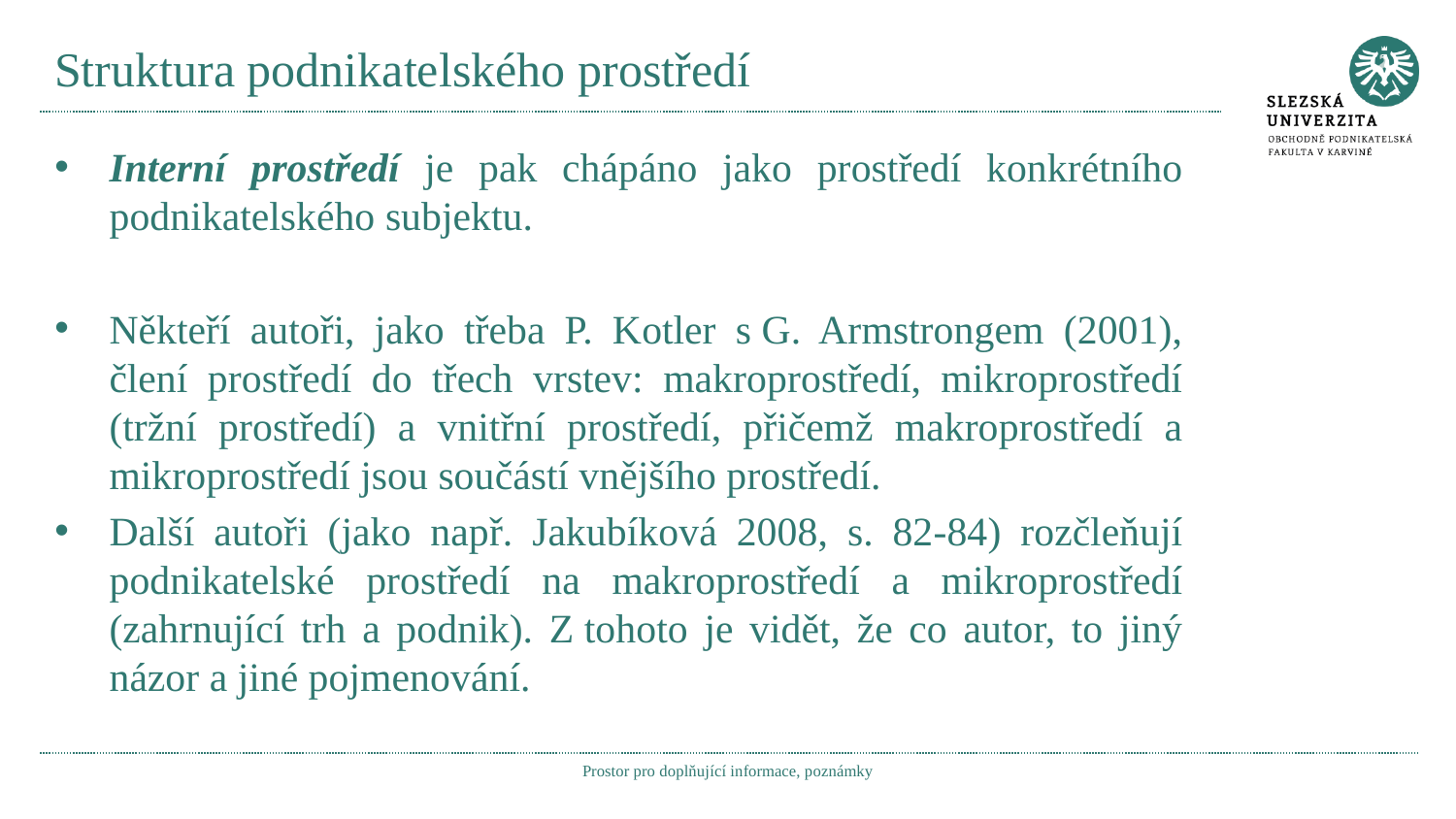

# Struktura podnikatelského prostředí
Interní prostředí je pak chápáno jako prostředí konkrétního podnikatelského subjektu.

Někteří autoři, jako třeba P. Kotler s G. Armstrongem (2001), člení prostředí do třech vrstev: makroprostředí, mikroprostředí (tržní prostředí) a vnitřní prostředí, přičemž makroprostředí a mikroprostředí jsou součástí vnějšího prostředí.
Další autoři (jako např. Jakubíková 2008, s. 82-84) rozčleňují podnikatelské prostředí na makroprostředí a mikroprostředí (zahrnující trh a podnik). Z tohoto je vidět, že co autor, to jiný názor a jiné pojmenování.
Prostor pro doplňující informace, poznámky